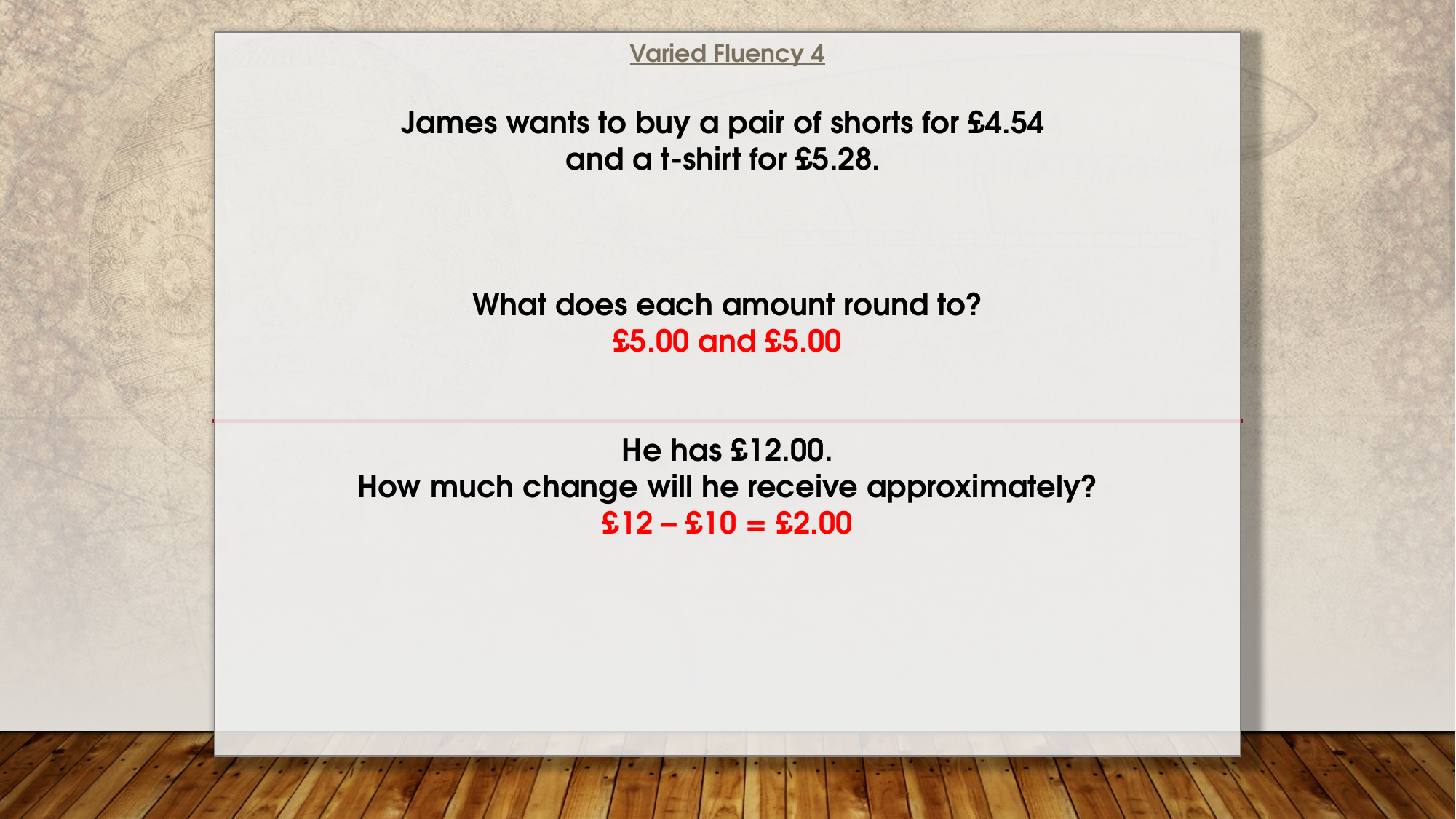

Varied Fluency 4

James wants to buy a pair of shorts for £4.54
and a t-shirt for £5.28.

What does each amount round to?
£5.00 and £5.00

He has £12.00.
How much change will he receive approximately?
£12 – £10 = £2.00